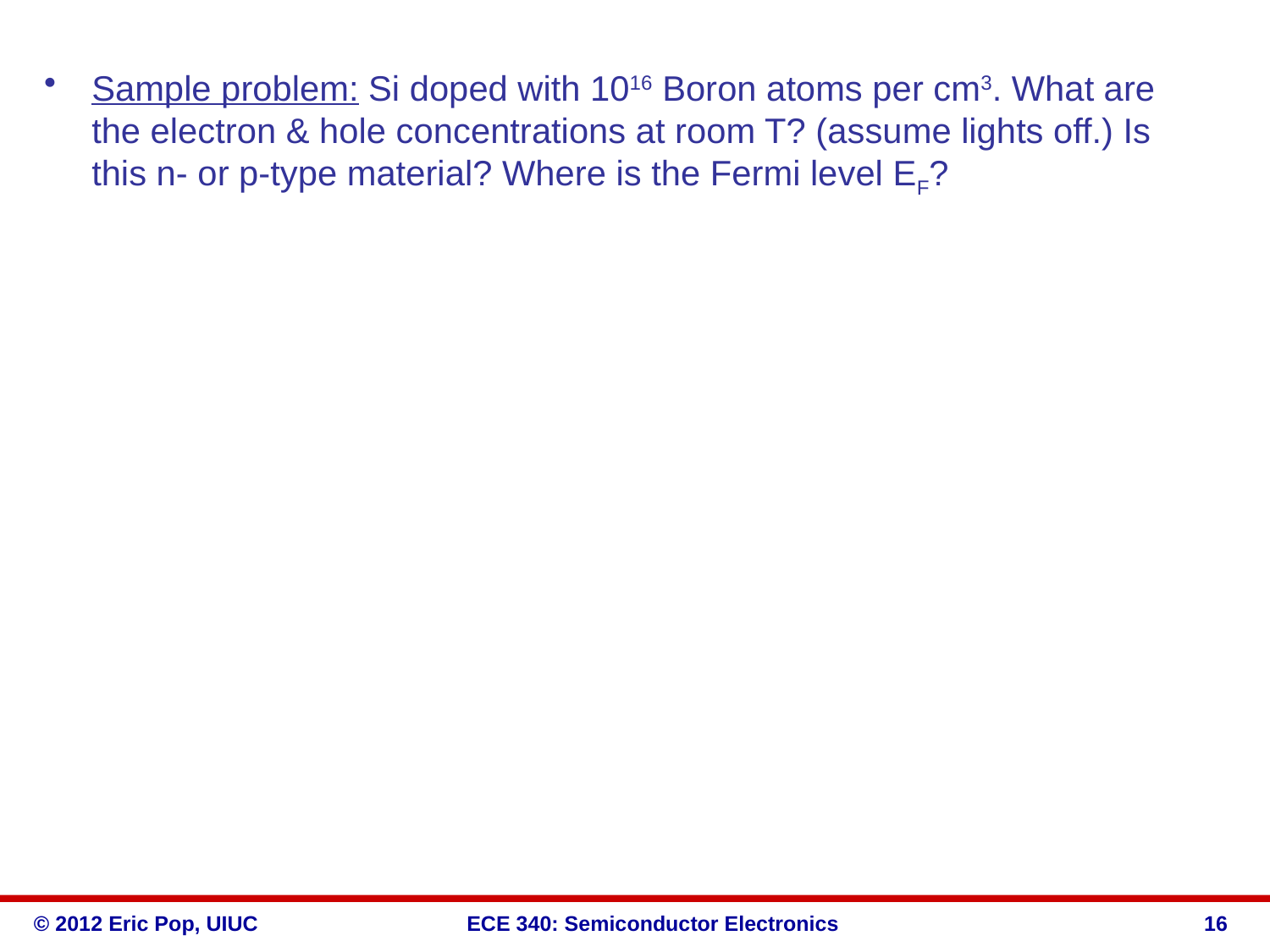

Sample problem: Si doped with 1016 Boron atoms per cm3. What are the electron & hole concentrations at room T? (assume lights off.) Is this n- or p-type material? Where is the Fermi level EF?
16